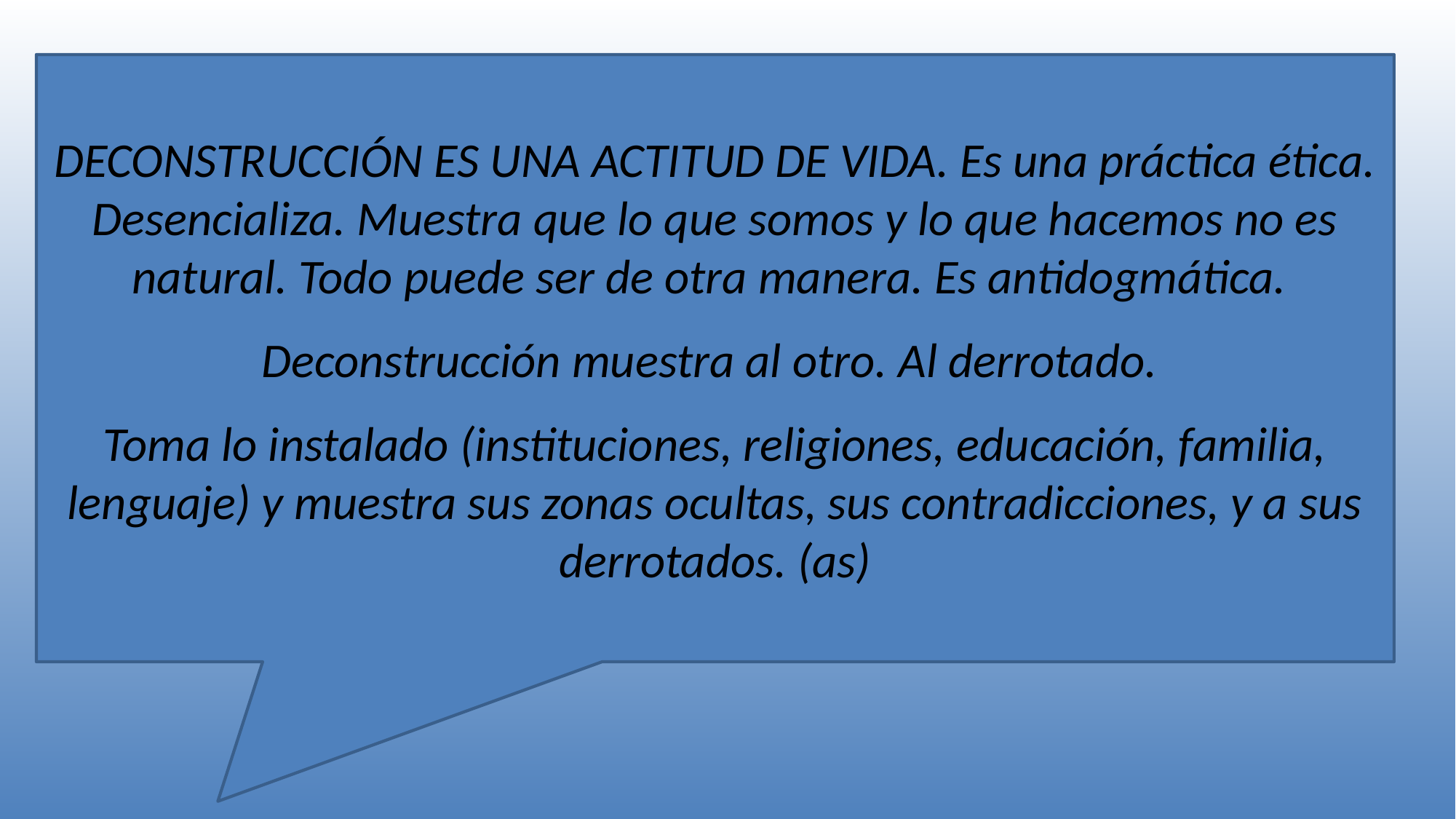

DECONSTRUCCIÓN ES UNA ACTITUD DE VIDA. Es una práctica ética. Desencializa. Muestra que lo que somos y lo que hacemos no es natural. Todo puede ser de otra manera. Es antidogmática.

Deconstrucción muestra al otro. Al derrotado.

Toma lo instalado (instituciones, religiones, educación, familia, lenguaje) y muestra sus zonas ocultas, sus contradicciones, y a sus derrotados. (as)